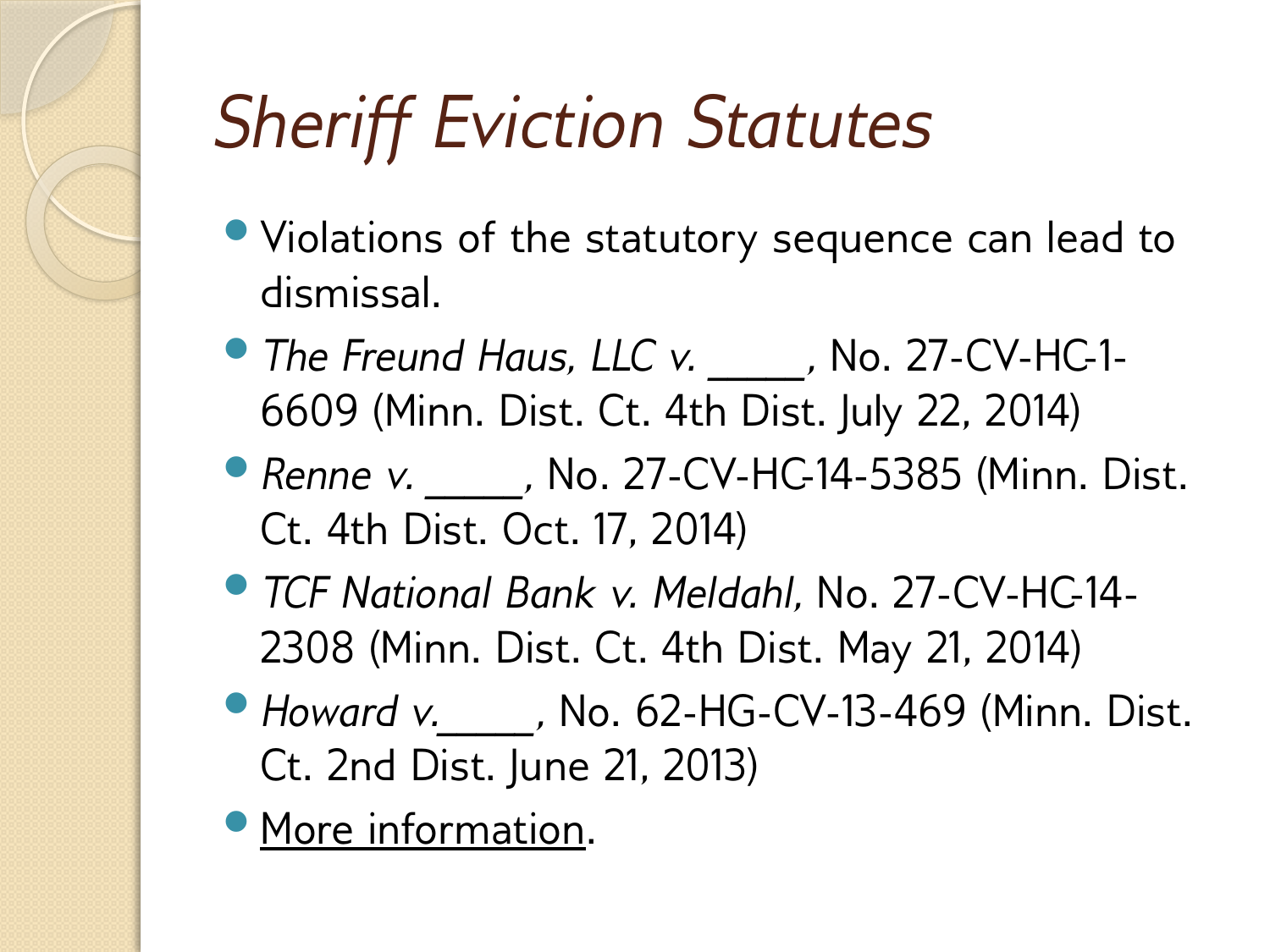

# Sheriff Eviction Statutes
Violations of the statutory sequence can lead to dismissal.
The Freund Haus, LLC v. _____, No. 27-CV-HC-1-6609 (Minn. Dist. Ct. 4th Dist. July 22, 2014)
Renne v. _____, No. 27-CV-HC-14-5385 (Minn. Dist. Ct. 4th Dist. Oct. 17, 2014)
TCF National Bank v. Meldahl, No. 27-CV-HC-14-2308 (Minn. Dist. Ct. 4th Dist. May 21, 2014)
Howard v._____, No. 62-HG-CV-13-469 (Minn. Dist. Ct. 2nd Dist. June 21, 2013)
More information.